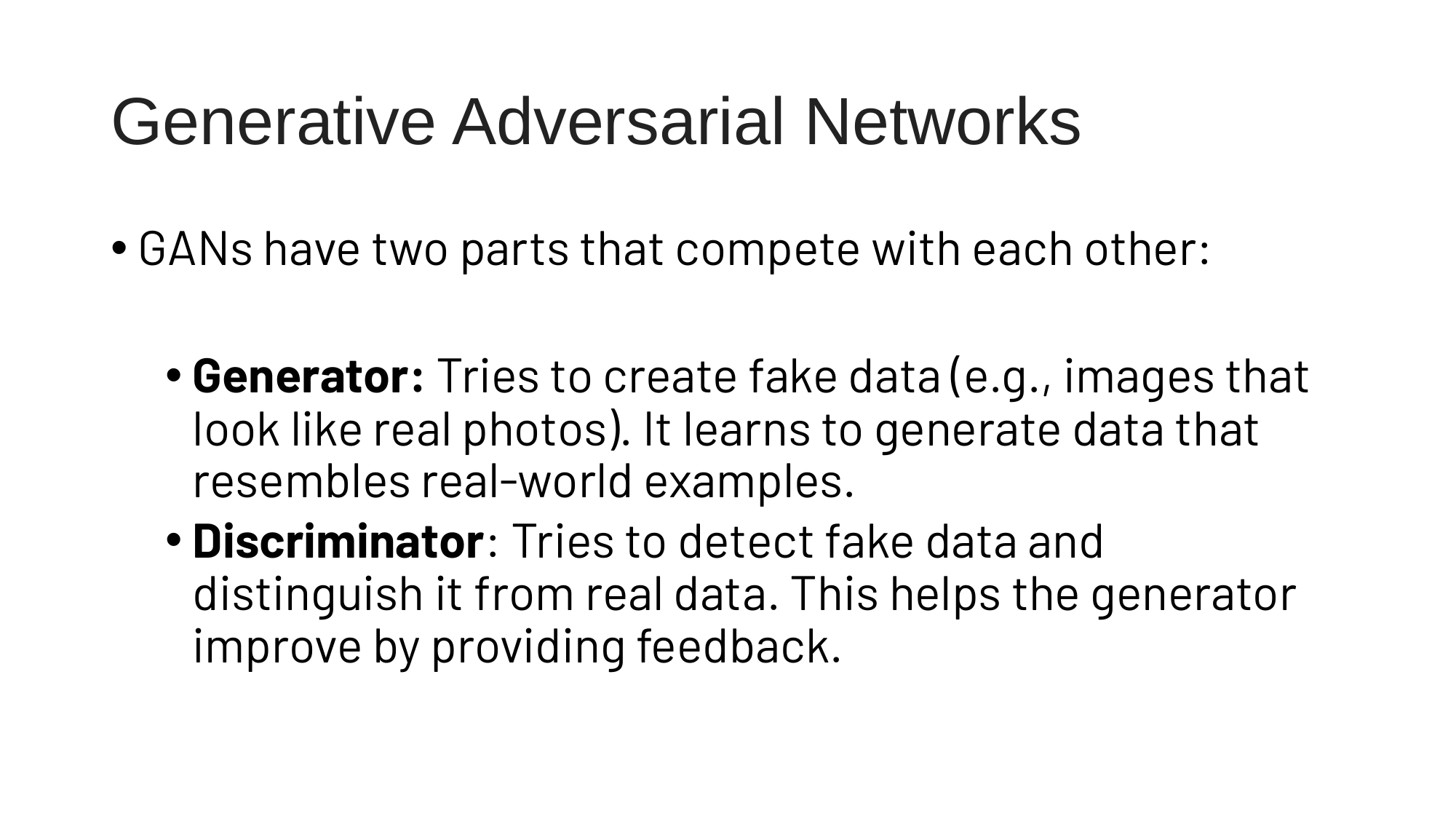

# Generative Adversarial Networks
GANs have two parts that compete with each other:

Generator: Tries to create fake data (e.g., images that look like real photos). It learns to generate data that resembles real-world examples.
Discriminator: Tries to detect fake data and distinguish it from real data. This helps the generator improve by providing feedback.